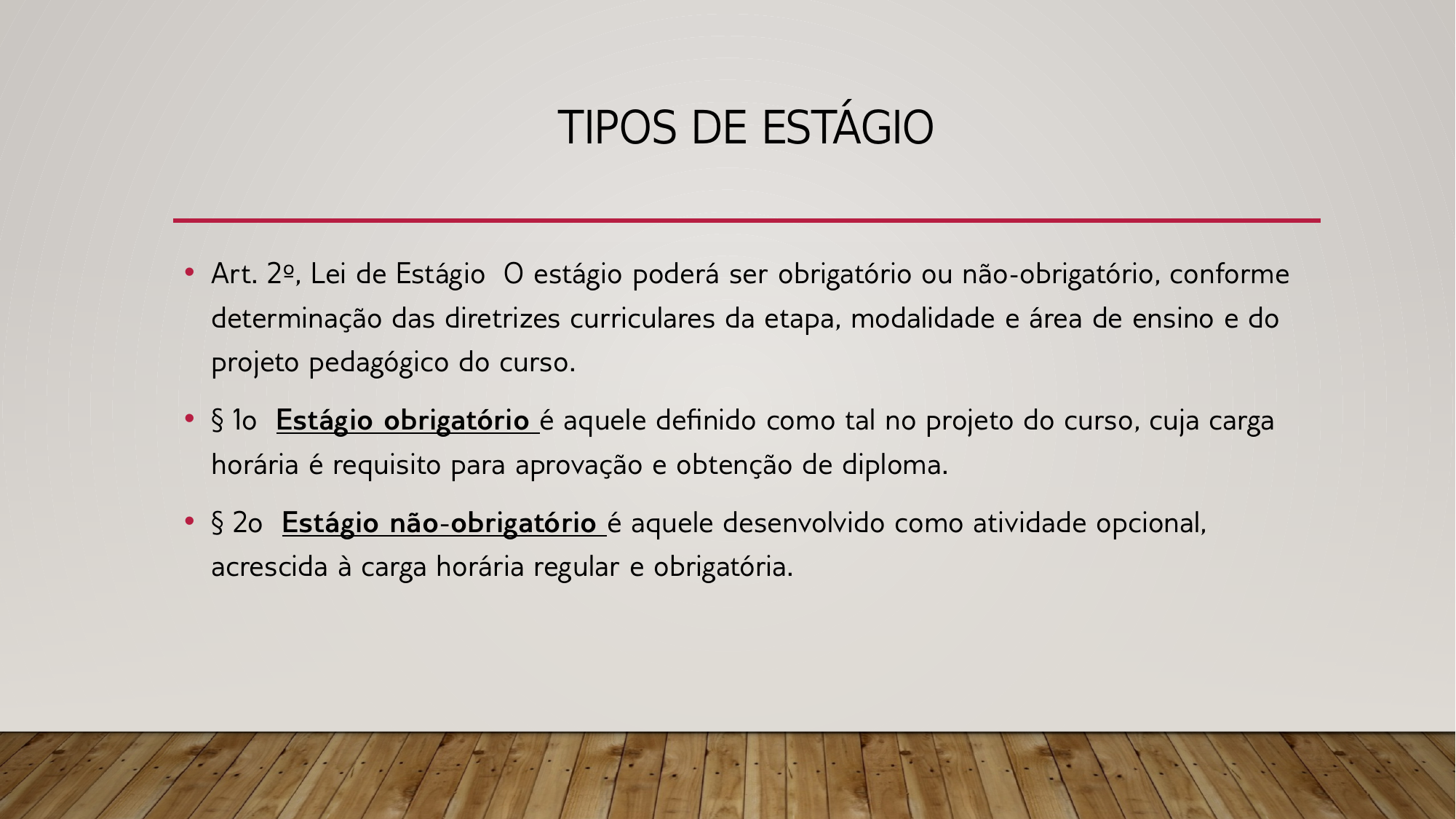

# TIPOS DE ESTÁGIO
Art. 2º, Lei de Estágio  O estágio poderá ser obrigatório ou não-obrigatório, conforme determinação das diretrizes curriculares da etapa, modalidade e área de ensino e do projeto pedagógico do curso.
§ 1o  Estágio obrigatório é aquele definido como tal no projeto do curso, cuja carga horária é requisito para aprovação e obtenção de diploma.
§ 2o  Estágio não-obrigatório é aquele desenvolvido como atividade opcional, acrescida à carga horária regular e obrigatória.